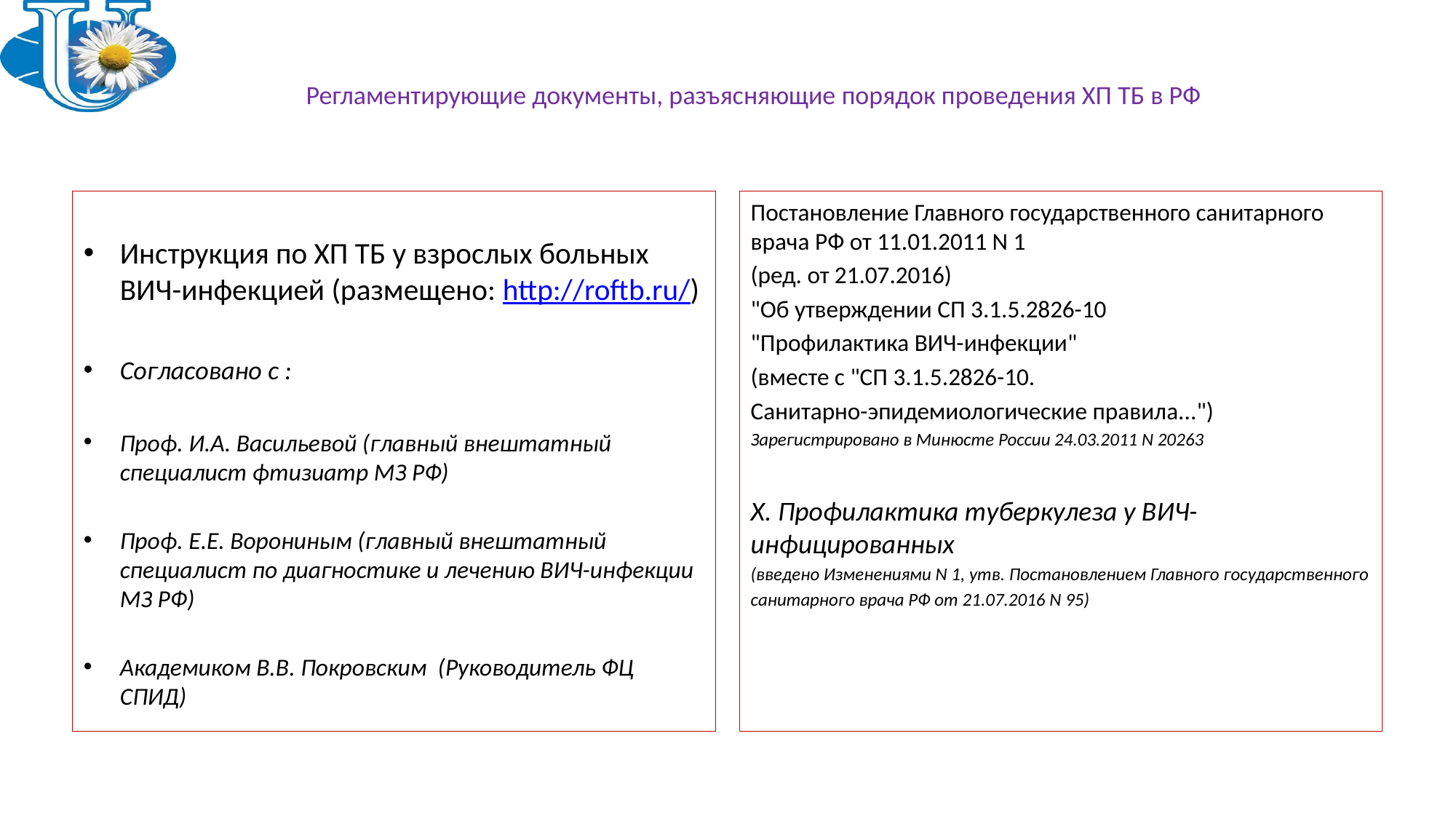

# Регламентирующие документы, разъясняющие порядок проведения ХП ТБ в РФ

Инструкция по ХП ТБ у взрослых больных ВИЧ-инфекцией (размещено: http://roftb.ru/)

Согласовано с :

Проф. И.А. Васильевой (главный внештатный специалист фтизиатр МЗ РФ)

Проф. Е.Е. Ворониным (главный внештатный специалист по диагностике и лечению ВИЧ-инфекции МЗ РФ)

Академиком В.В. Покровским  (Руководитель ФЦ СПИД)

Постановление Главного государственного санитарного врача РФ от 11.01.2011 N 1
(ред. от 21.07.2016)
"Об утверждении СП 3.1.5.2826-10
"Профилактика ВИЧ-инфекции"
(вместе с "СП 3.1.5.2826-10.
Санитарно-эпидемиологические правила...")
Зарегистрировано в Минюсте России 24.03.2011 N 20263

X. Профилактика туберкулеза у ВИЧ-инфицированных
(введено Изменениями N 1, утв. Постановлением Главного государственного
санитарного врача РФ от 21.07.2016 N 95)